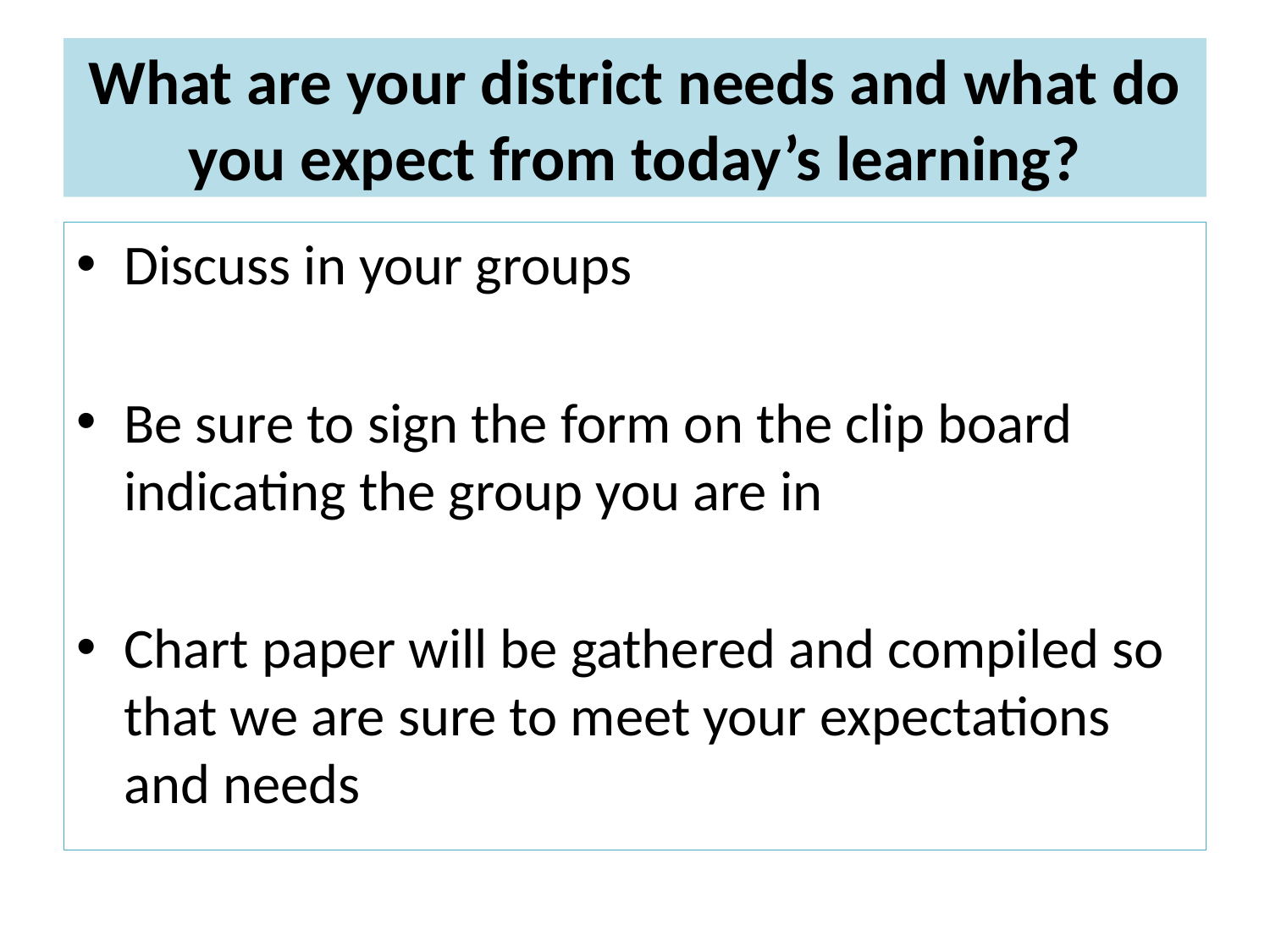

# What are your district needs and what do you expect from today’s learning?
Discuss in your groups

Be sure to sign the form on the clip board indicating the group you are in

Chart paper will be gathered and compiled so that we are sure to meet your expectations and needs